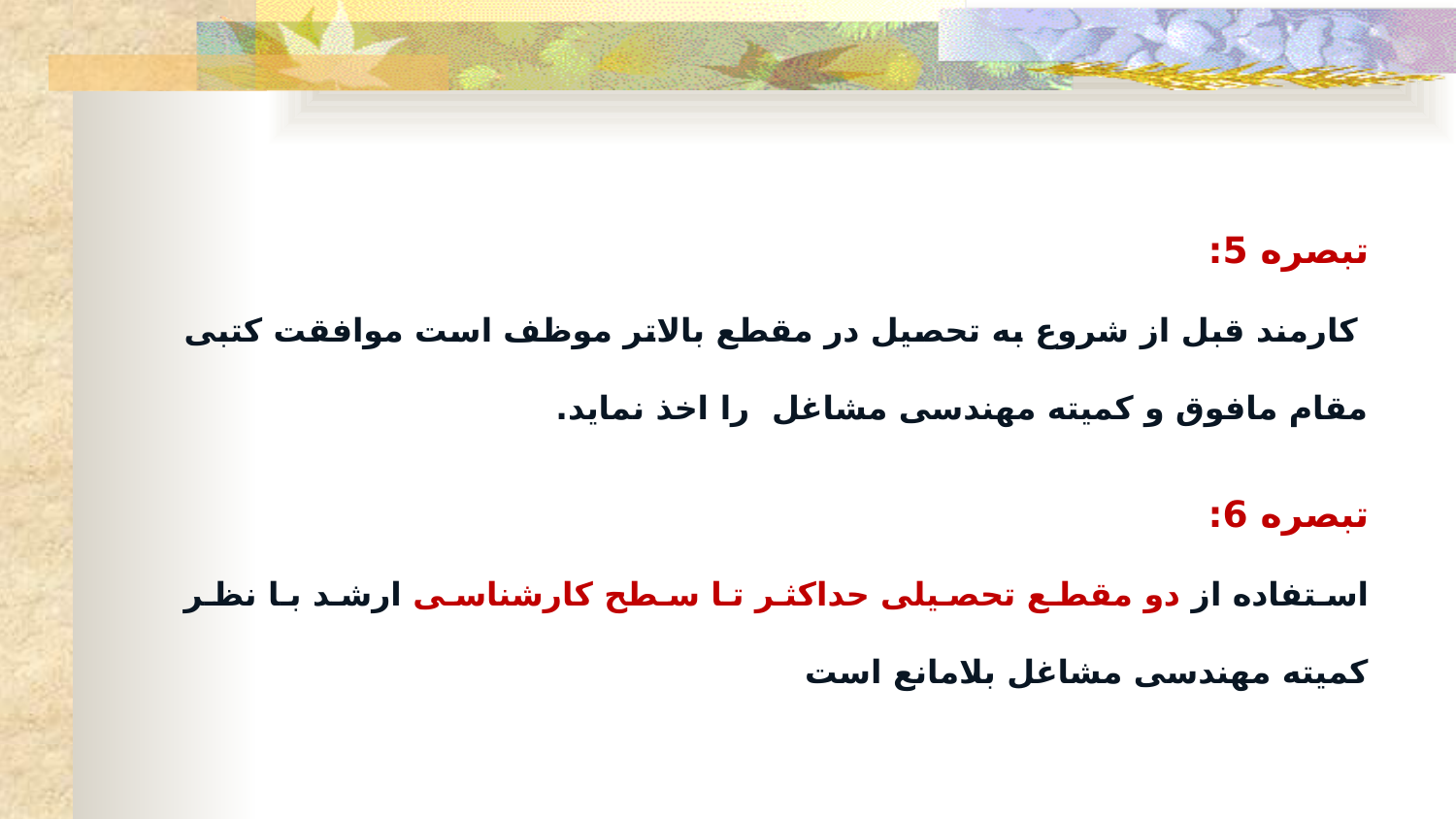

تبصره 5:
 کارمند قبل از شروع به تحصیل در مقطع بالاتر موظف است موافقت کتبی مقام مافوق و کمیته مهندسی مشاغل  را اخذ نماید.
تبصره 6:
استفاده از دو مقطع تحصیلی حداکثر تا سطح کارشناسی ارشد با نظر کمیته مهندسی مشاغل بلامانع است